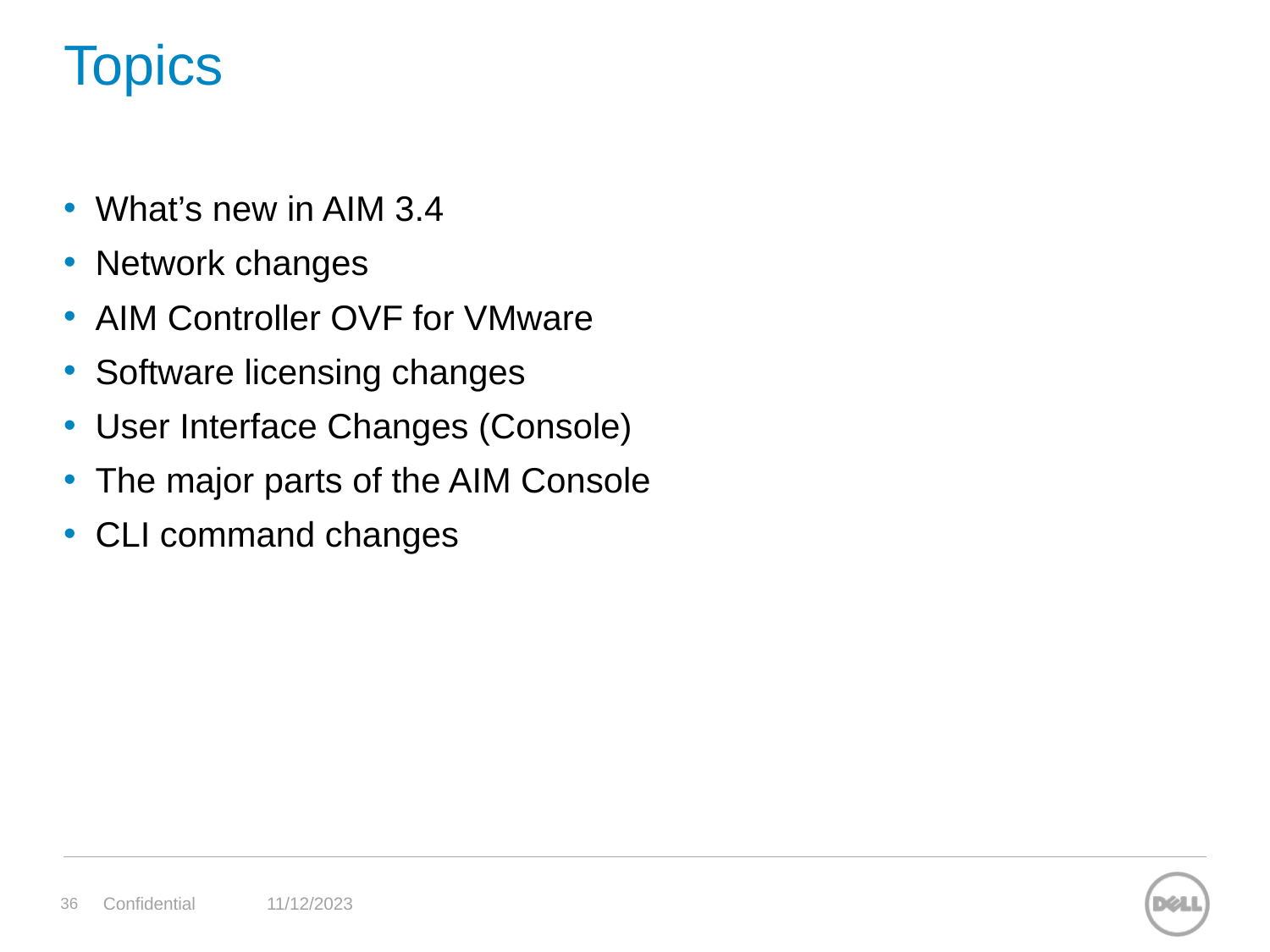

# Topics
What’s new in AIM 3.4
Network changes
AIM Controller OVF for VMware
Software licensing changes
User Interface Changes (Console)
The major parts of the AIM Console
CLI command changes

11/12/2023
Confidential
36